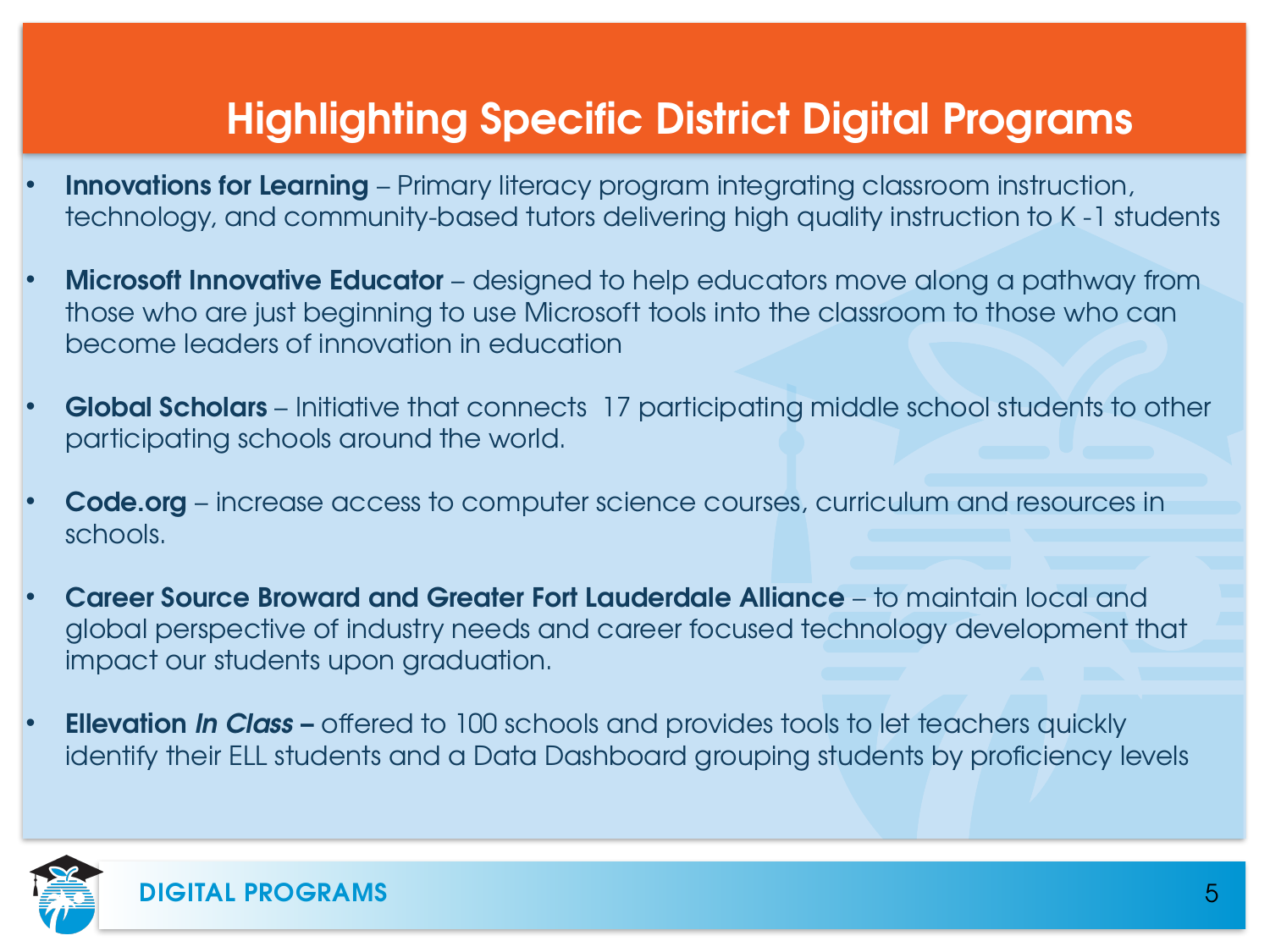

# Highlighting Specific District Digital Programs
Innovations for Learning – Primary literacy program integrating classroom instruction, technology, and community-based tutors delivering high quality instruction to K -1 students

Microsoft Innovative Educator – designed to help educators move along a pathway from those who are just beginning to use Microsoft tools into the classroom to those who can become leaders of innovation in education

Global Scholars – Initiative that connects  17 participating middle school students to other participating schools around the world.

Code.org – increase access to computer science courses, curriculum and resources in schools.

Career Source Broward and Greater Fort Lauderdale Alliance – to maintain local and global perspective of industry needs and career focused technology development that impact our students upon graduation.

Ellevation In Class – offered to 100 schools and provides tools to let teachers quickly identify their ELL students and a Data Dashboard grouping students by proficiency levels
Digital Programs
5